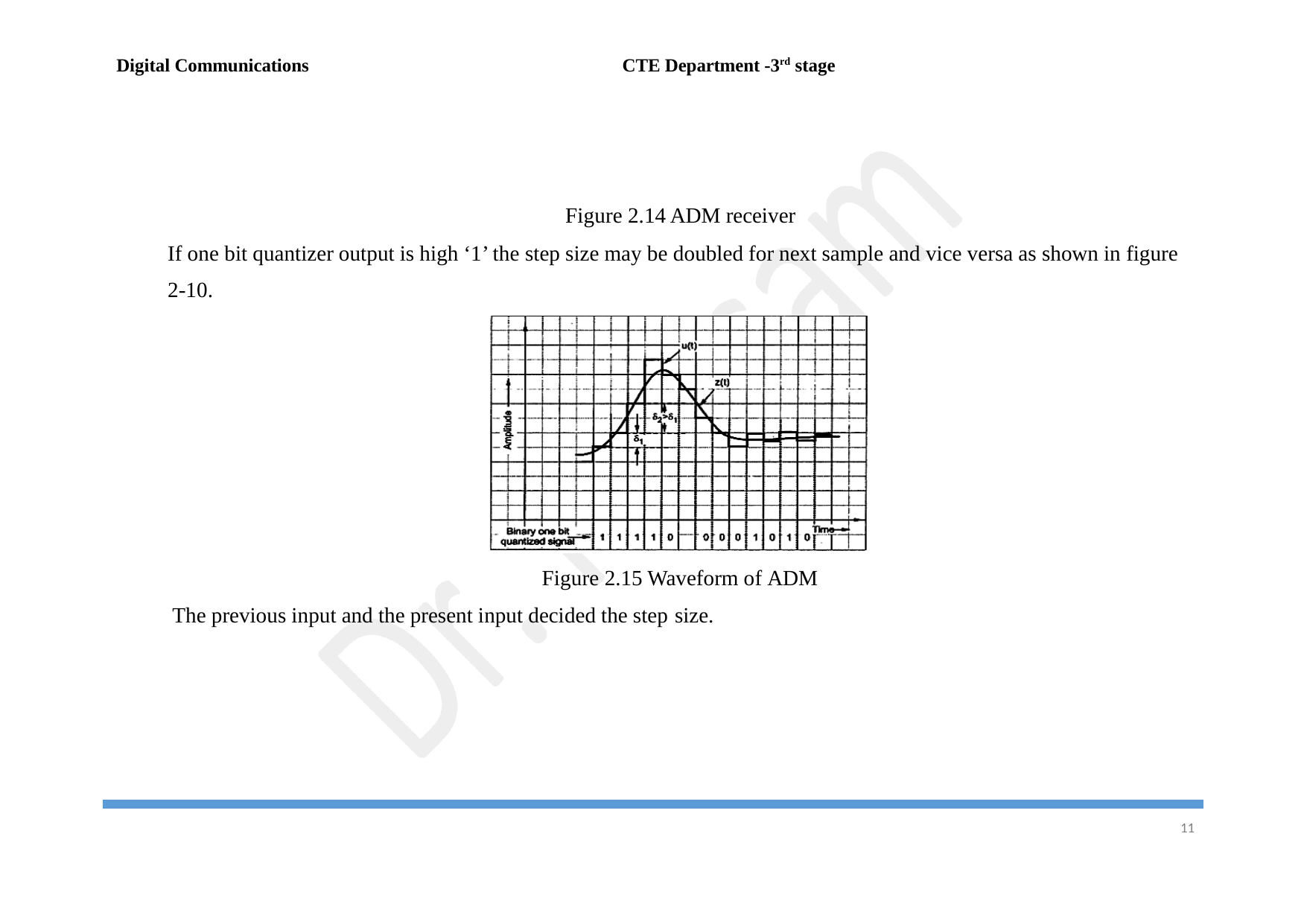

Digital Communications
CTE Department -3rd stage
Figure 2.14 ADM receiver
If one bit quantizer output is high ‘1’ the step size may be doubled for next sample and vice versa as shown in figure  2-10.

Figure 2.15 Waveform of ADM  The previous input and the present input decided the step size.

11